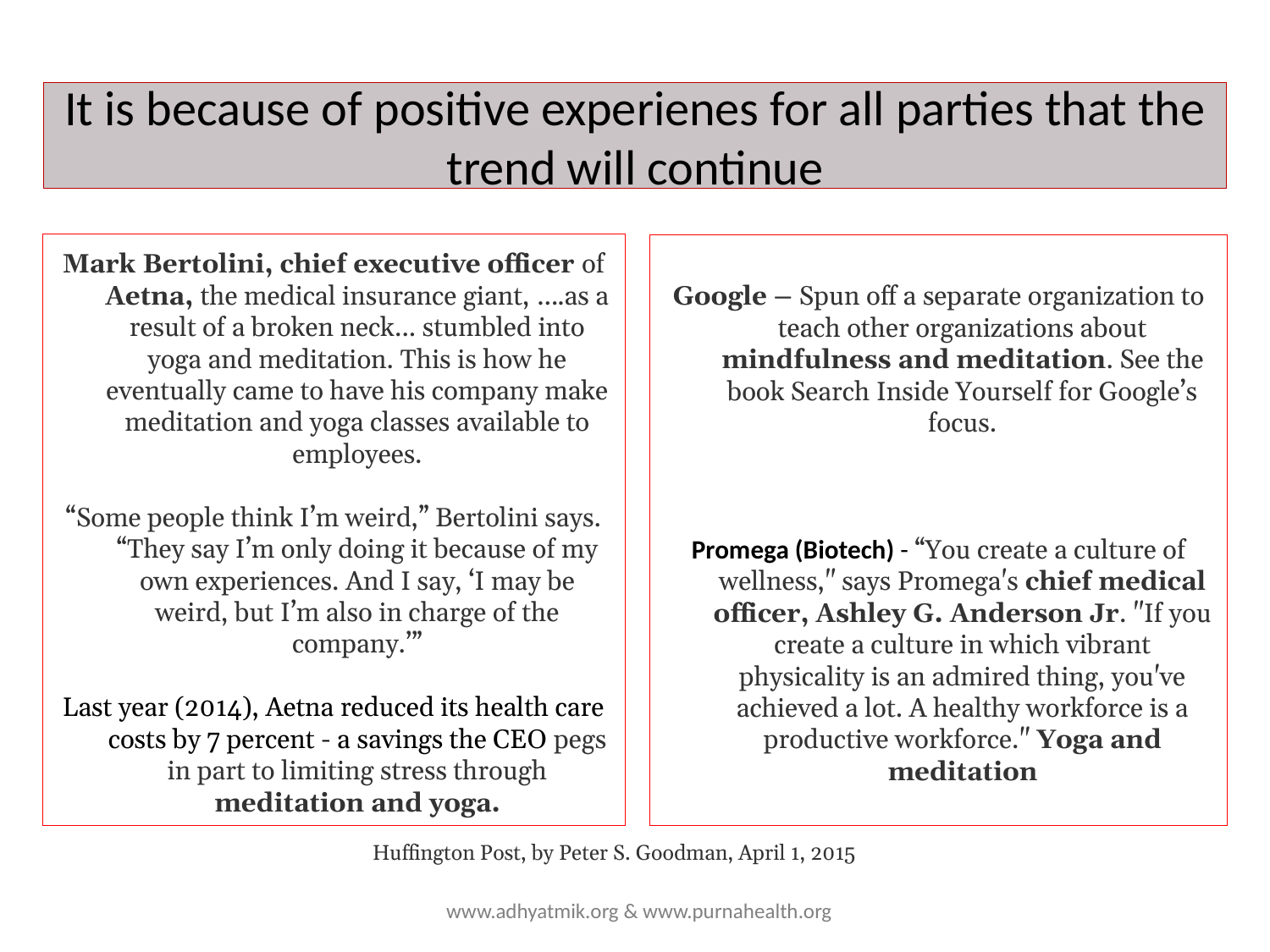

# It is because of positive experienes for all parties that the trend will continue
Mark Bertolini, chief executive officer of Aetna, the medical insurance giant, ….as a result of a broken neck... stumbled into yoga and meditation. This is how he eventually came to have his company make meditation and yoga classes available to employees.

“Some people think I’m weird,” Bertolini says. “They say I’m only doing it because of my own experiences. And I say, ‘I may be weird, but I’m also in charge of the company.’”

Last year (2014), Aetna reduced its health care costs by 7 percent - a savings the CEO pegs in part to limiting stress through meditation and yoga.

Google – Spun off a separate organization to teach other organizations about mindfulness and meditation. See the book Search Inside Yourself for Google’s focus.

Promega (Biotech) - “You create a culture of wellness," says Promega's chief medical officer, Ashley G. Anderson Jr. "If you create a culture in which vibrant physicality is an admired thing, you've achieved a lot. A healthy workforce is a productive workforce." Yoga and meditation

Huffington Post, by Peter S. Goodman, April 1, 2015
www.adhyatmik.org & www.purnahealth.org